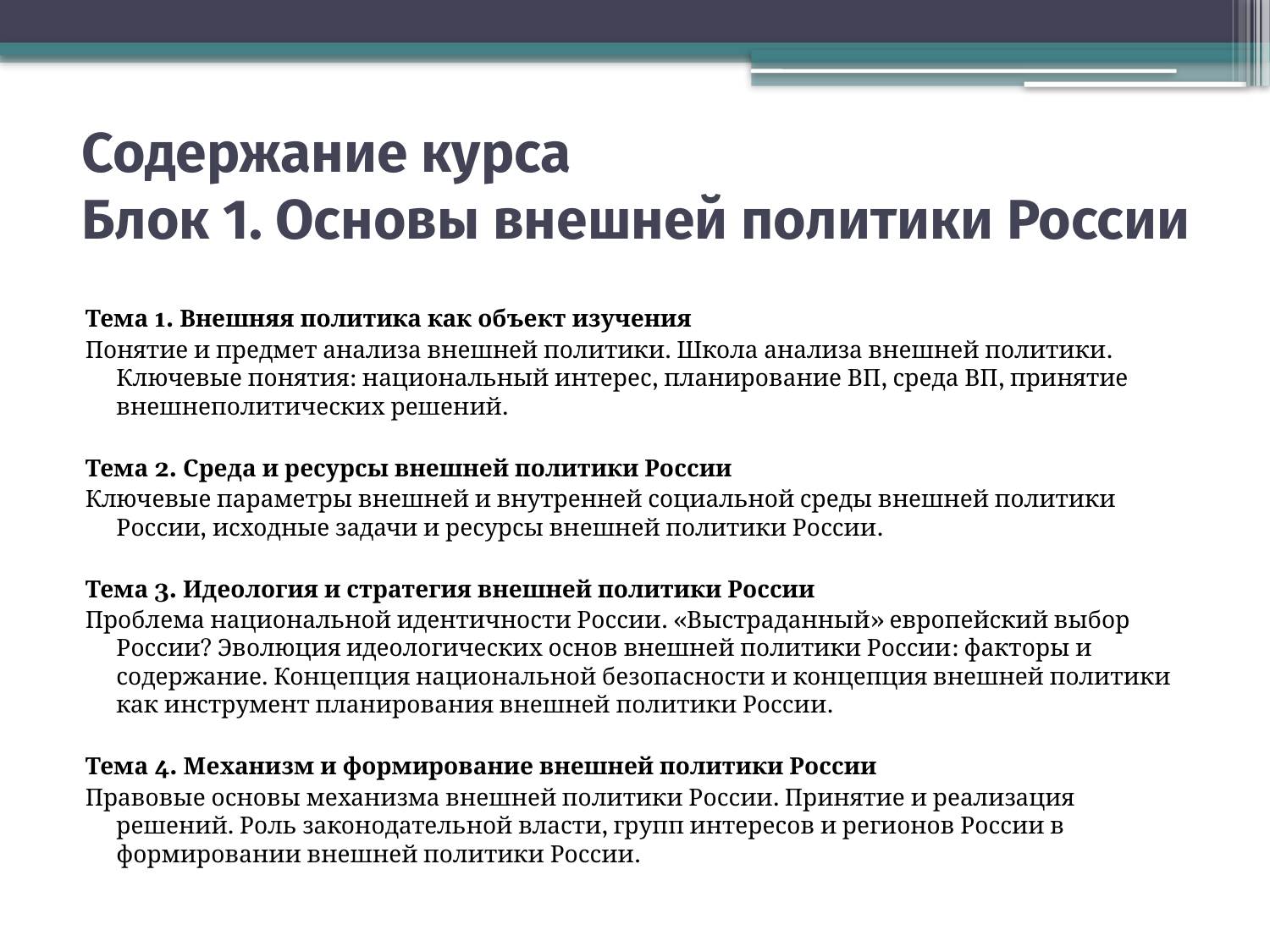

# Содержание курса Блок 1. Основы внешней политики России
Тема 1. Внешняя политика как объект изучения
Понятие и предмет анализа внешней политики. Школа анализа внешней политики. Ключевые понятия: национальный интерес, планирование ВП, среда ВП, принятие внешнеполитических решений.

Тема 2. Среда и ресурсы внешней политики России
Ключевые параметры внешней и внутренней социальной среды внешней политики России, исходные задачи и ресурсы внешней политики России.

Тема 3. Идеология и стратегия внешней политики России
Проблема национальной идентичности России. «Выстраданный» европейский выбор России? Эволюция идеологических основ внешней политики России: факторы и содержание. Концепция национальной безопасности и концепция внешней политики как инструмент планирования внешней политики России.

Тема 4. Механизм и формирование внешней политики России
Правовые основы механизма внешней политики России. Принятие и реализация решений. Роль законодательной власти, групп интересов и регионов России в формировании внешней политики России.